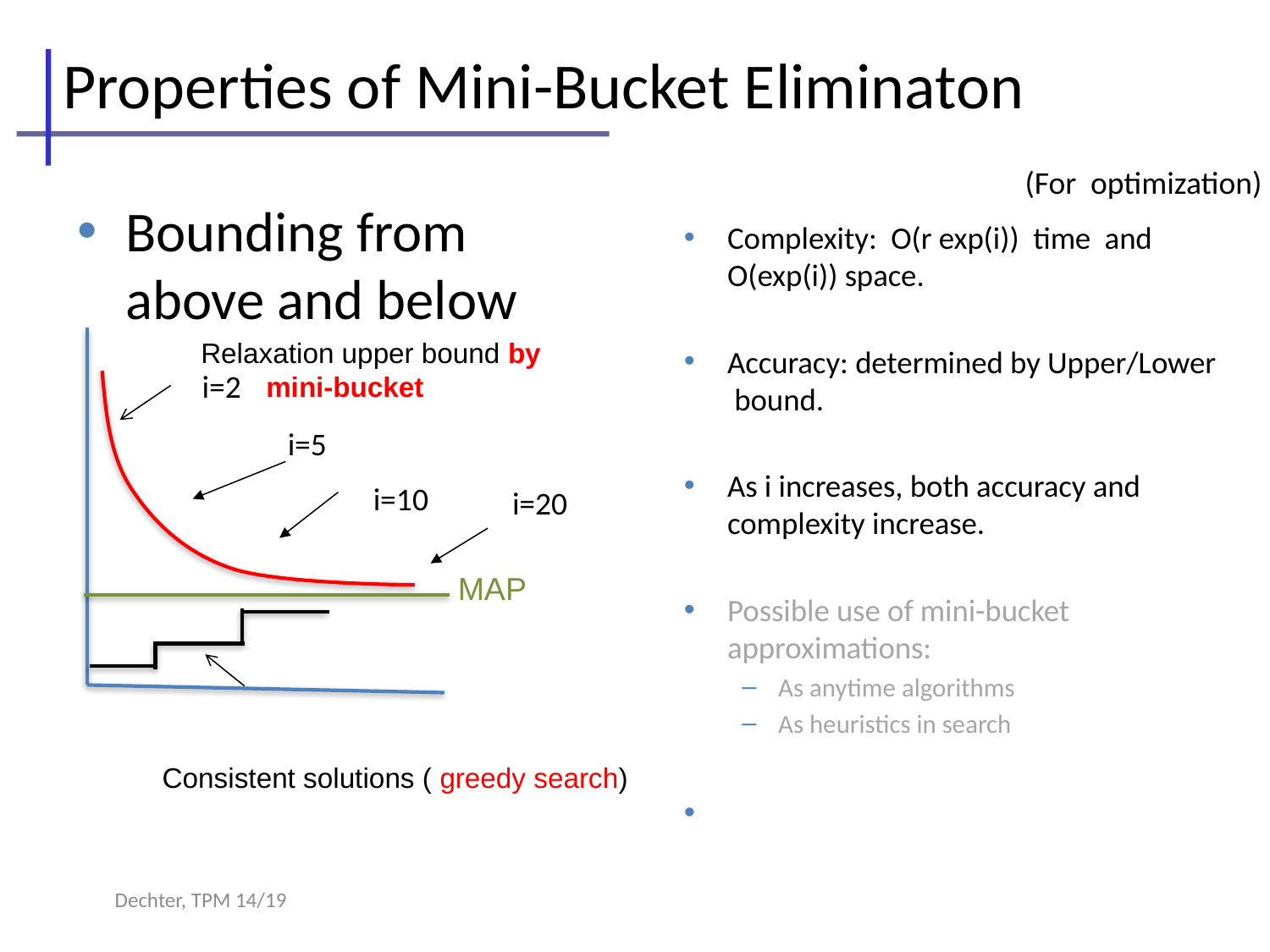

# Properties of Mini-Bucket Eliminaton
(For  optimization)
Bounding from above and below
Complexity:  O(r exp(i))  time  and O(exp(i)) space.

Accuracy: determined by Upper/Lower  bound.

As i increases, both accuracy and complexity increase.

Possible use of mini-bucket approximations:
As anytime algorithms
As heuristics in search

Relaxation upper bound by mini-bucket

MAP
Consistent solutions ( greedy search)
i=2
i=5
i=10
i=20
Dechter, TPM 14/19